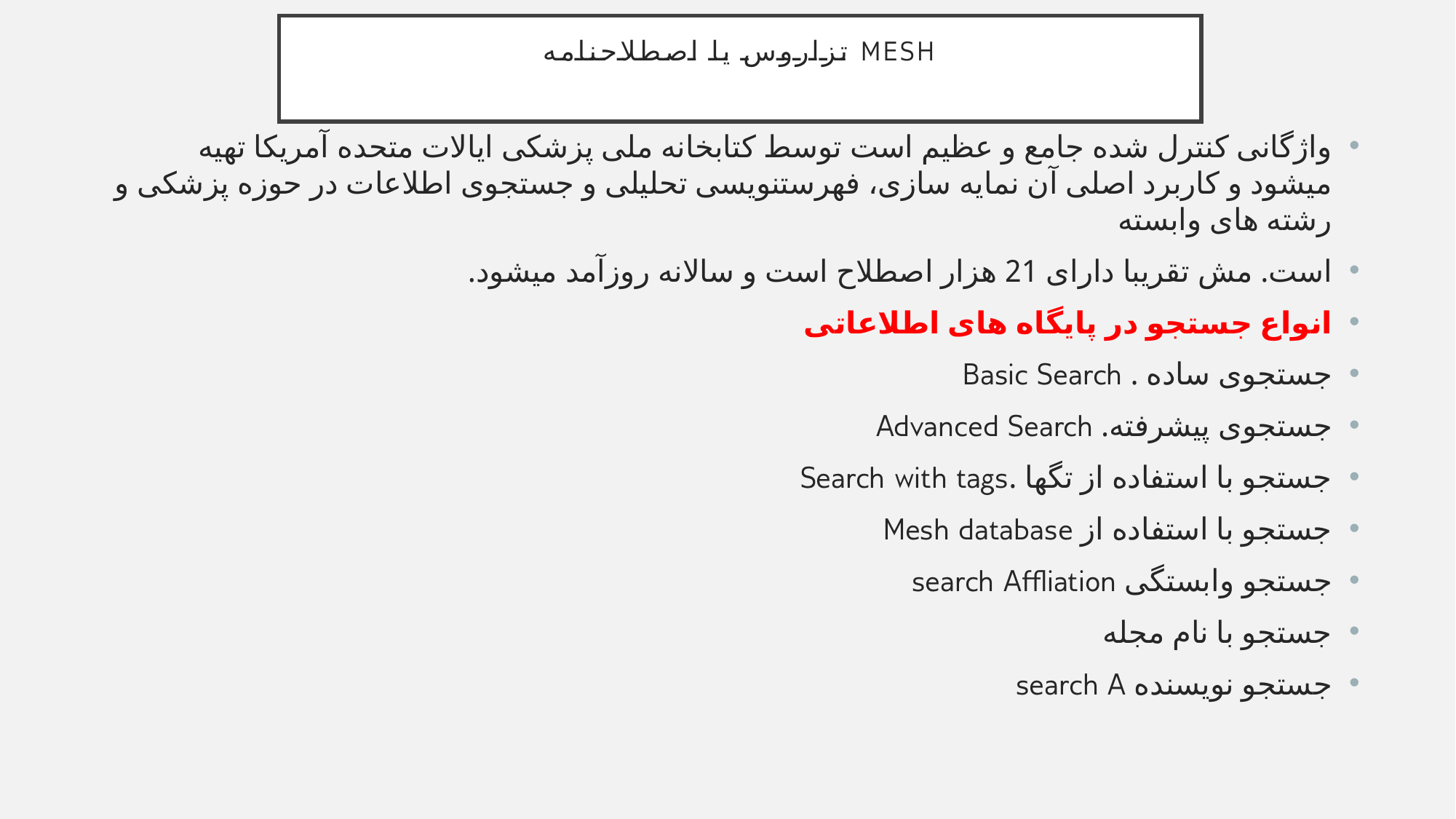

# تزاروس یا اصطلاحنامه MESH
واژگانی کنترل شده جامع و عظیم است توسط کتابخانه ملی پزشکی ایالات متحده آمریکا تهیه میشود و کاربرد اصلی آن نمایه سازی، فهرستنویسی تحلیلی و جستجوی اطلاعات در حوزه پزشکی و رشته های وابسته
است. مش تقریبا دارای 21 هزار اصطلاح است و سالانه روزآمد میشود.
انواع جستجو در پایگاه های اطلاعاتی
جستجوی ساده . Basic Search
جستجوی پیشرفته. Advanced Search
جستجو با استفاده از تگها .Search with tags
جستجو با استفاده از Mesh database
جستجو وابستگی search Affliation
جستجو با نام مجله
جستجو نویسنده search A